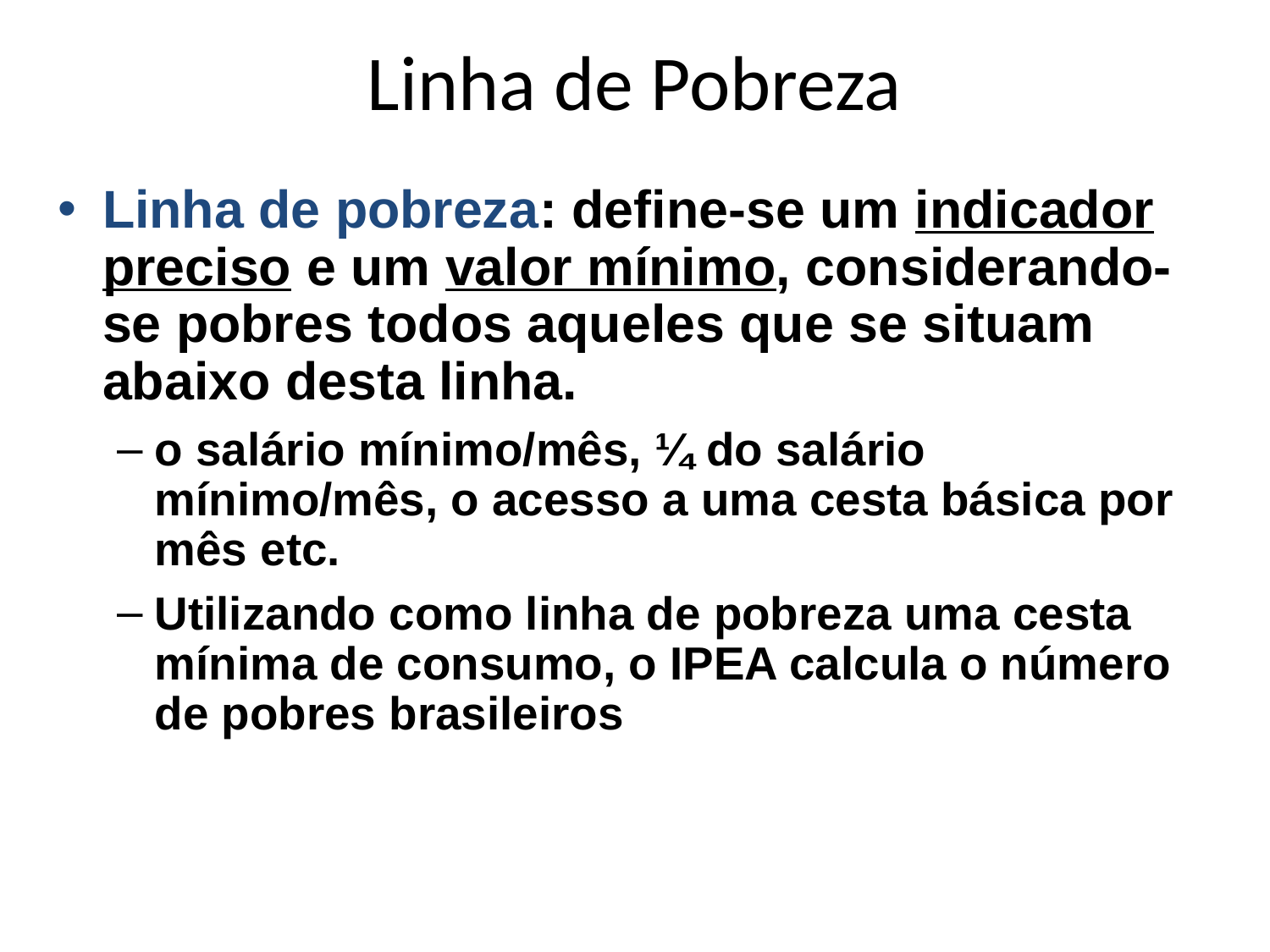

# Linha de Pobreza
Linha de pobreza: define-se um indicador preciso e um valor mínimo, considerando-se pobres todos aqueles que se situam abaixo desta linha.
o salário mínimo/mês, ¼ do salário mínimo/mês, o acesso a uma cesta básica por mês etc.
Utilizando como linha de pobreza uma cesta mínima de consumo, o IPEA calcula o número de pobres brasileiros